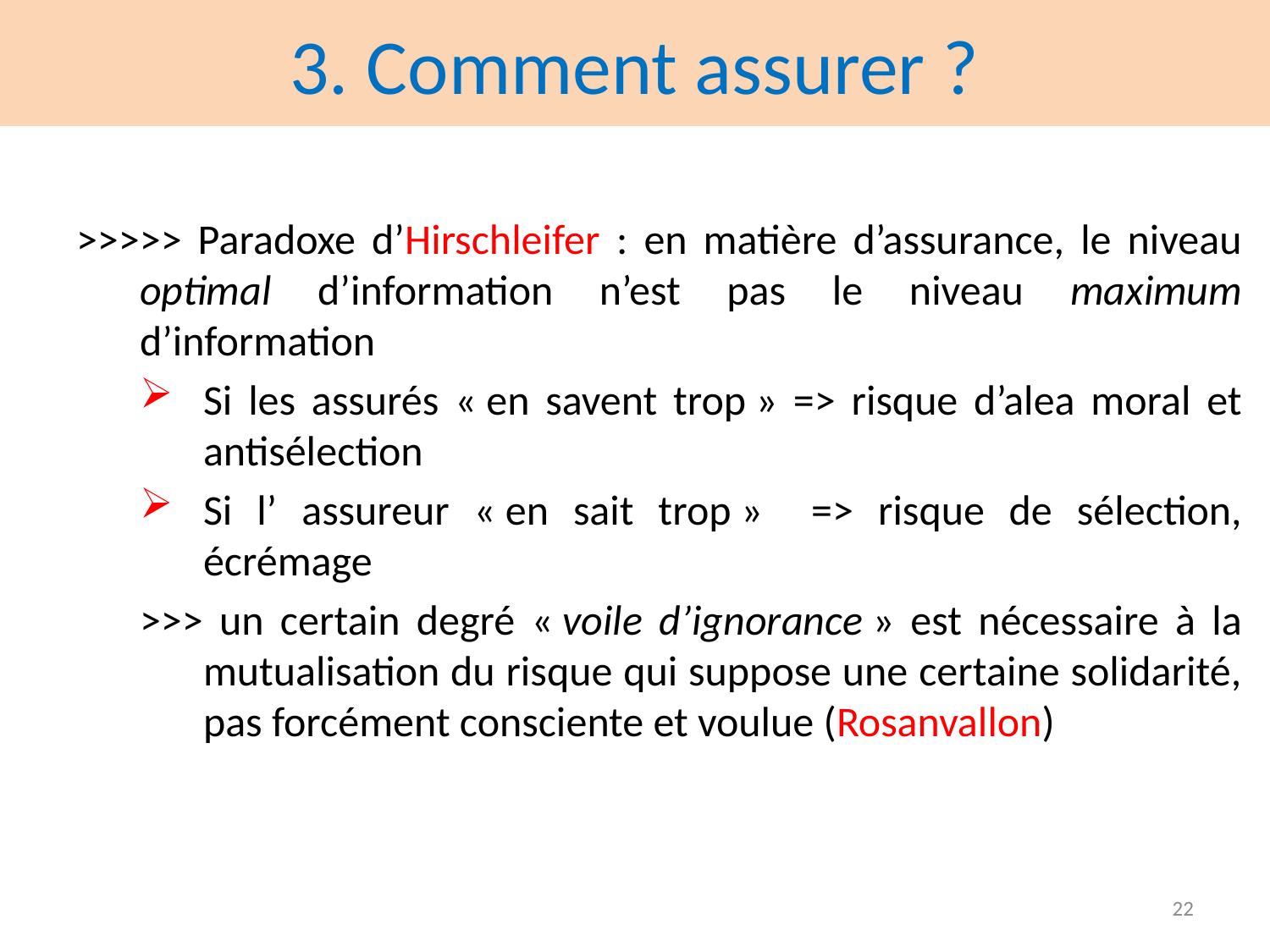

# 3. Comment assurer ?

>>>>> Paradoxe d’Hirschleifer : en matière d’assurance, le niveau optimal d’information n’est pas le niveau maximum d’information
Si les assurés « en savent trop » => risque d’alea moral et antisélection
Si l’ assureur « en sait trop »  => risque de sélection, écrémage
>>> un certain degré « voile d’ignorance » est nécessaire à la mutualisation du risque qui suppose une certaine solidarité, pas forcément consciente et voulue (Rosanvallon)
22